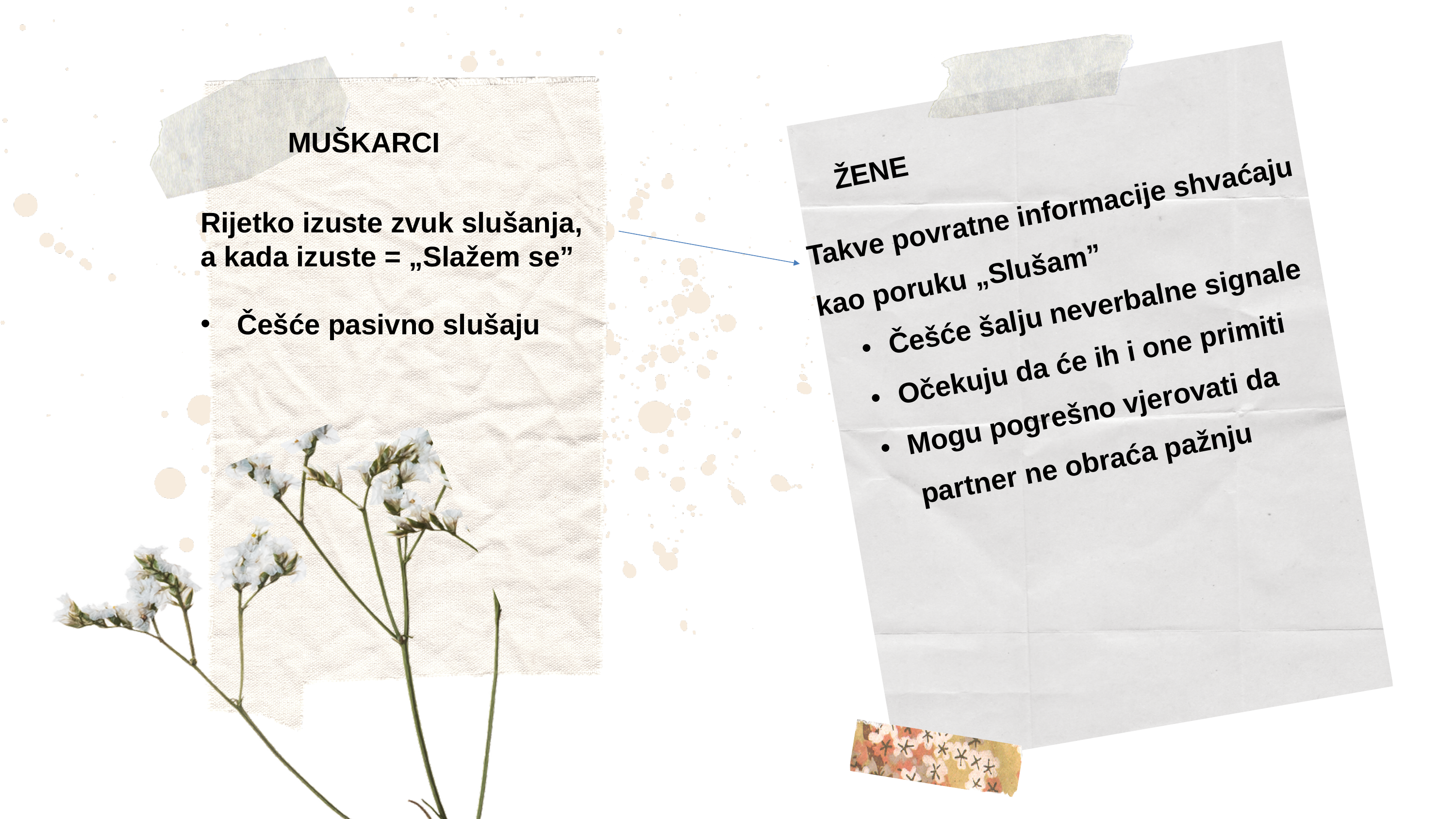

MUŠKARCI
ŽENE
Takve povratne informacije shvaćaju
kao poruku „Slušam”
Češće šalju neverbalne signale
Očekuju da će ih i one primiti
Mogu pogrešno vjerovati da
    partner ne obraća pažnju

Rijetko izuste zvuk slušanja,
a kada izuste = „Slažem se”

Češće pasivno slušaju